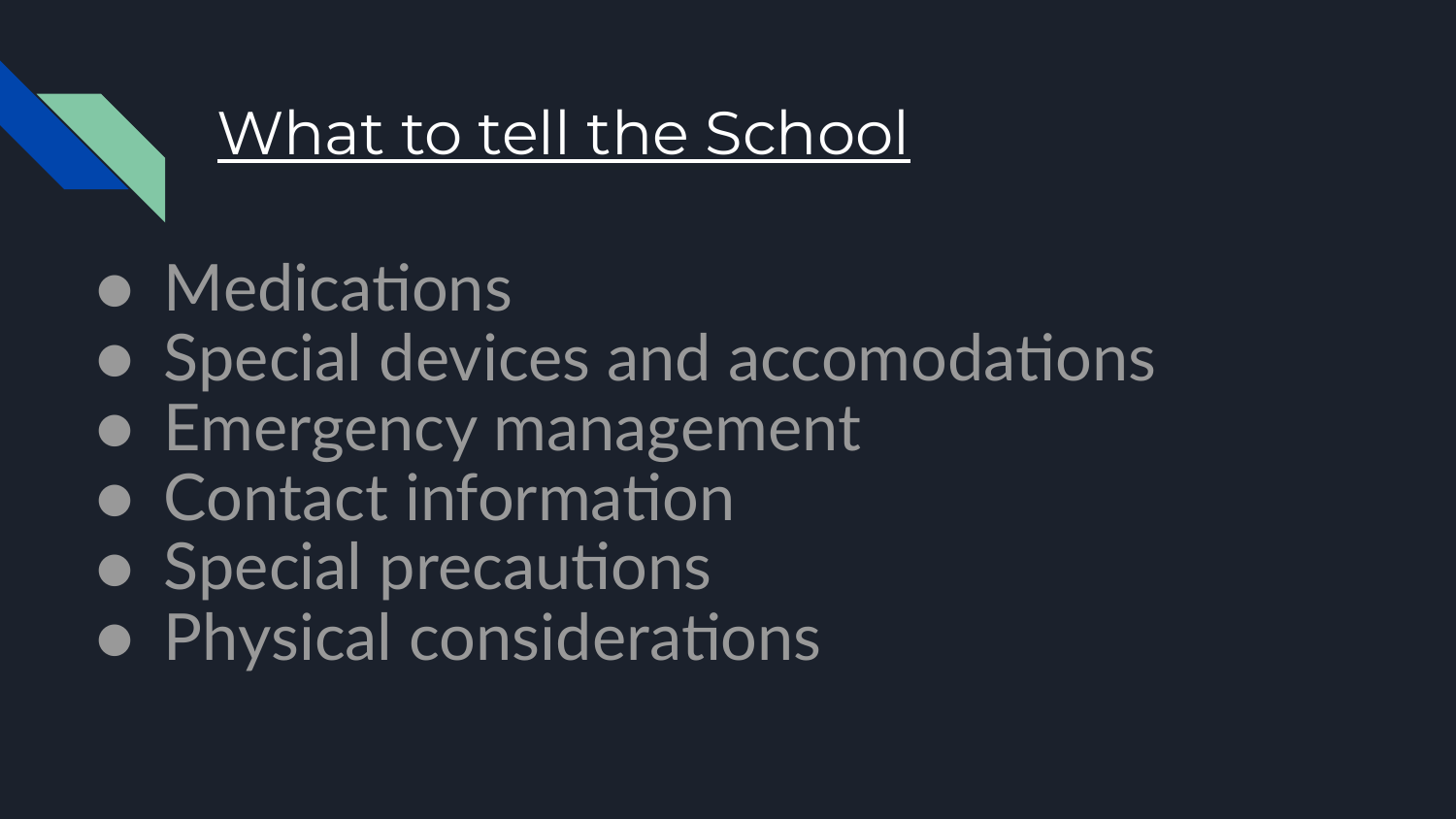

# What to tell the School
Medications
Special devices and accomodations
Emergency management
Contact information
Special precautions
Physical considerations